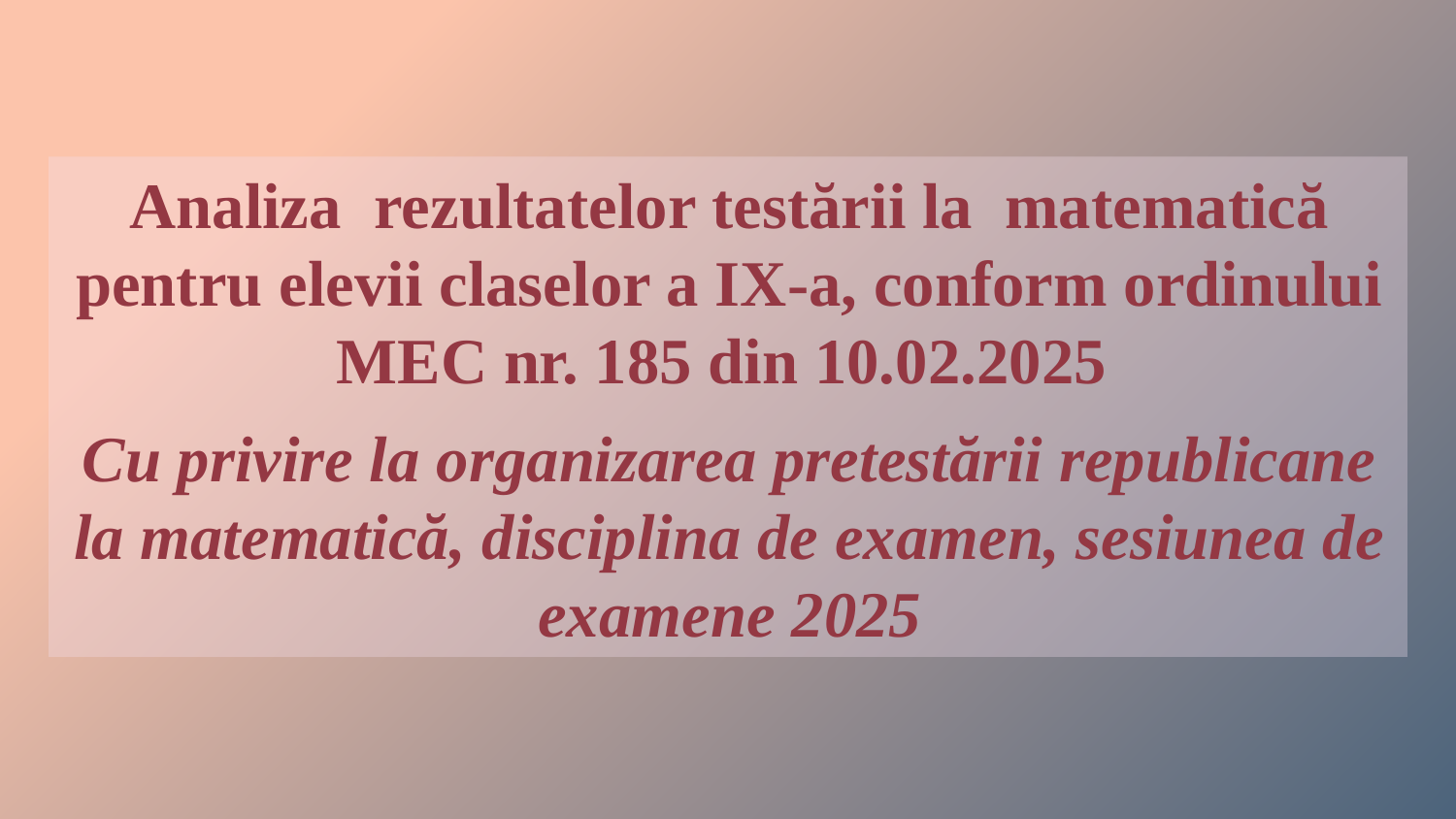

Analiza  rezultatelor testării la  matematică pentru elevii claselor a IX-a, conform ordinului MEC nr. 185 din 10.02.2025
Cu privire la organizarea pretestării republicane la matematică, disciplina de examen, sesiunea de examene 2025